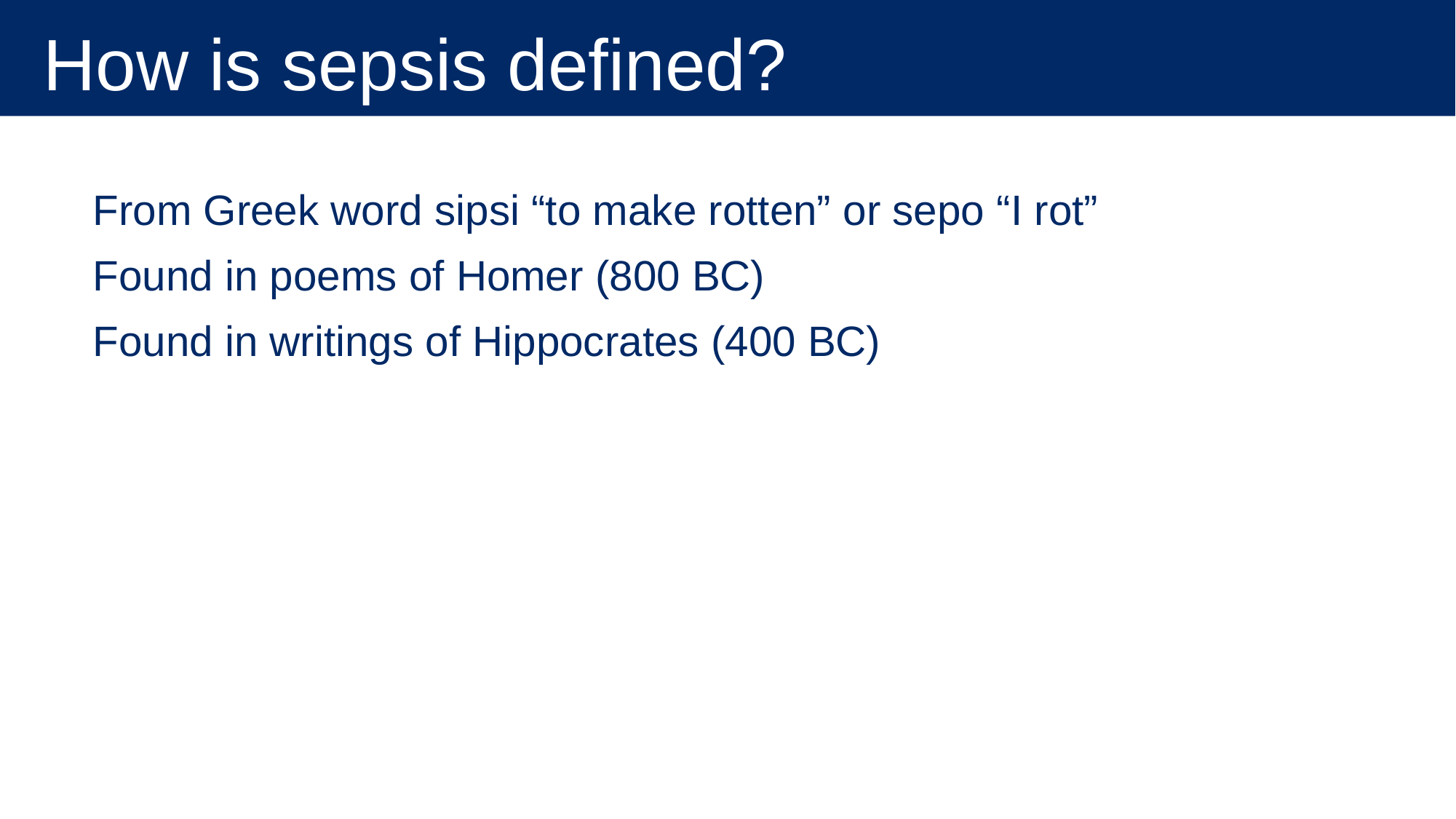

# How is sepsis defined?
From Greek word sipsi “to make rotten” or sepo “I rot”
Found in poems of Homer (800 BC)
Found in writings of Hippocrates (400 BC)